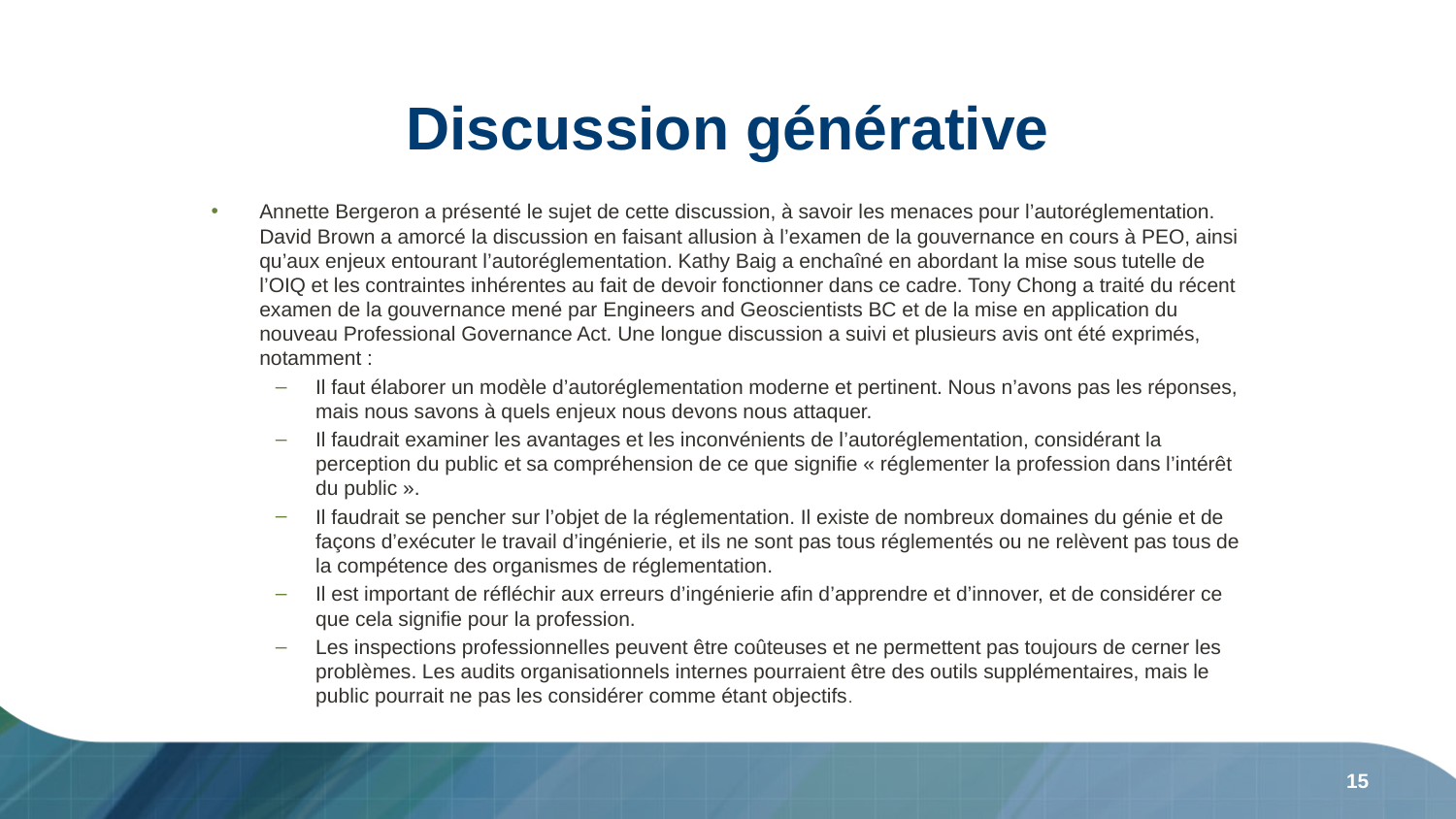

# Discussion générative
Annette Bergeron a présenté le sujet de cette discussion, à savoir les menaces pour l’autoréglementation. David Brown a amorcé la discussion en faisant allusion à l’examen de la gouvernance en cours à PEO, ainsi qu’aux enjeux entourant l’autoréglementation. Kathy Baig a enchaîné en abordant la mise sous tutelle de l’OIQ et les contraintes inhérentes au fait de devoir fonctionner dans ce cadre. Tony Chong a traité du récent examen de la gouvernance mené par Engineers and Geoscientists BC et de la mise en application du nouveau Professional Governance Act. Une longue discussion a suivi et plusieurs avis ont été exprimés, notamment :
Il faut élaborer un modèle d’autoréglementation moderne et pertinent. Nous n’avons pas les réponses, mais nous savons à quels enjeux nous devons nous attaquer.
Il faudrait examiner les avantages et les inconvénients de l’autoréglementation, considérant la perception du public et sa compréhension de ce que signifie « réglementer la profession dans l’intérêt du public ».
Il faudrait se pencher sur l’objet de la réglementation. Il existe de nombreux domaines du génie et de façons d’exécuter le travail d’ingénierie, et ils ne sont pas tous réglementés ou ne relèvent pas tous de la compétence des organismes de réglementation.
Il est important de réfléchir aux erreurs d’ingénierie afin d’apprendre et d’innover, et de considérer ce que cela signifie pour la profession.
Les inspections professionnelles peuvent être coûteuses et ne permettent pas toujours de cerner les problèmes. Les audits organisationnels internes pourraient être des outils supplémentaires, mais le public pourrait ne pas les considérer comme étant objectifs.
15